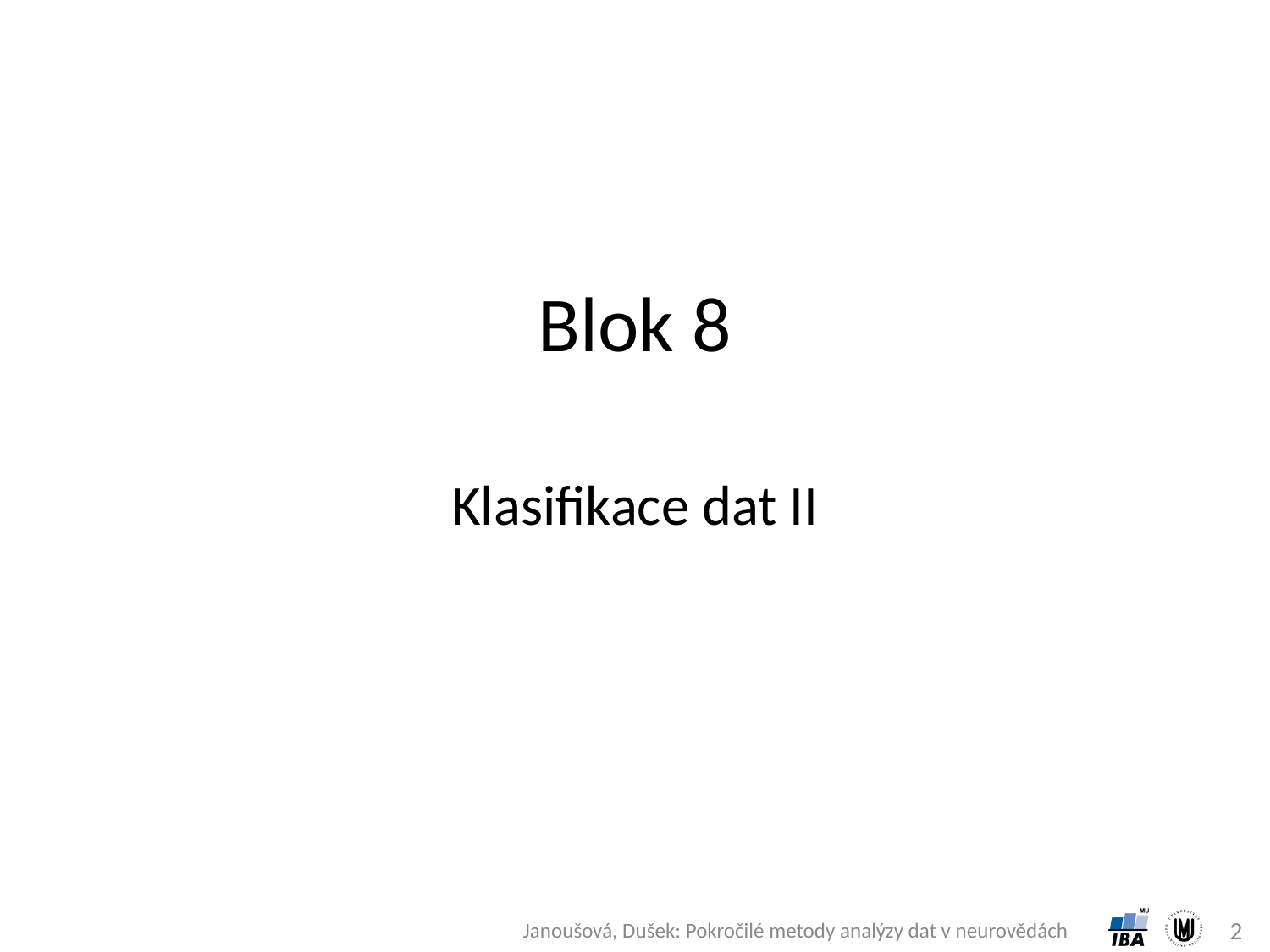

# Blok 8
Klasifikace dat II
2